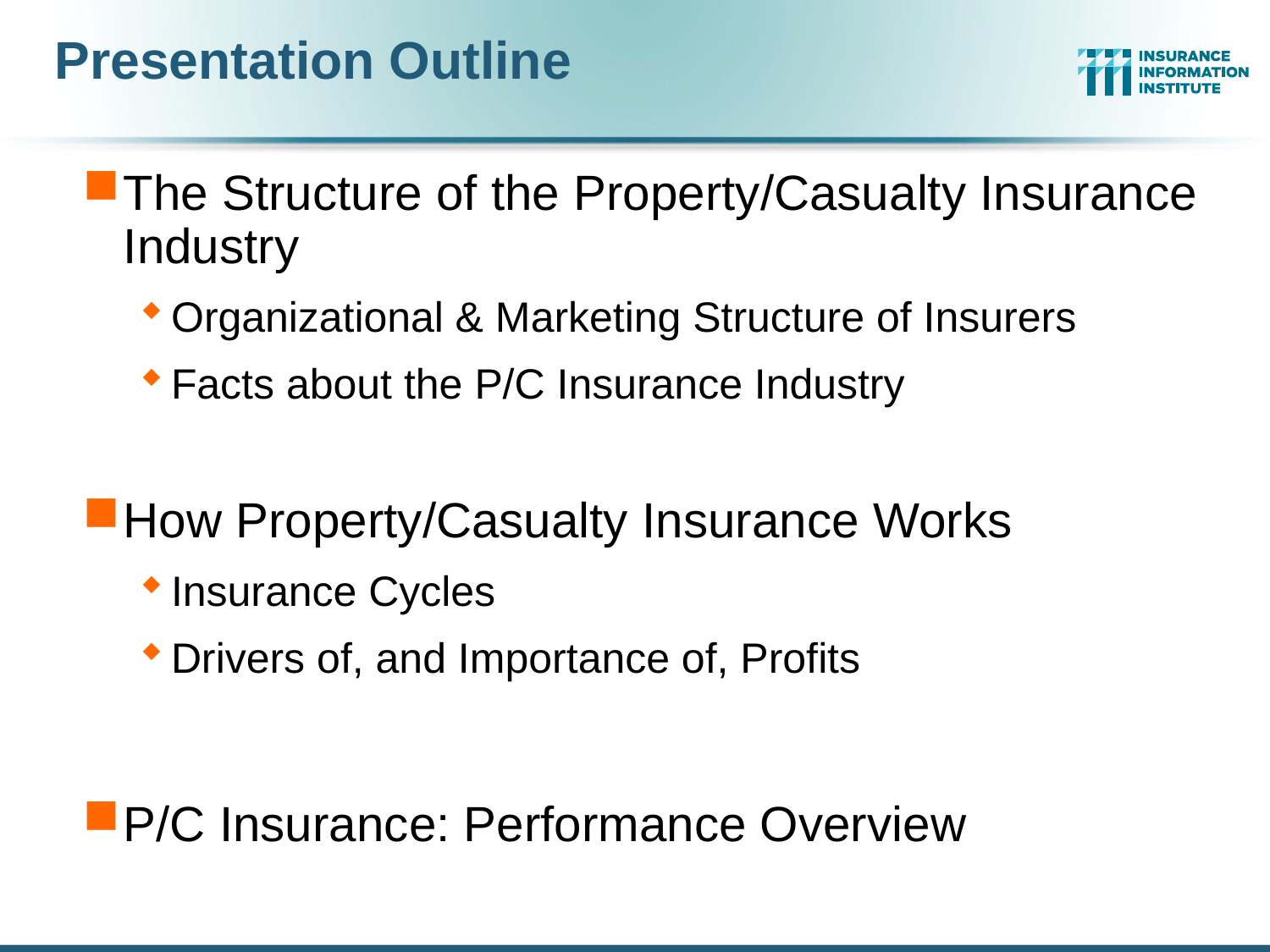

# Presentation Outline
The Structure of the Property/Casualty Insurance Industry
Organizational & Marketing Structure of Insurers
Facts about the P/C Insurance Industry
How Property/Casualty Insurance Works
Insurance Cycles
Drivers of, and Importance of, Profits

P/C Insurance: Performance Overview